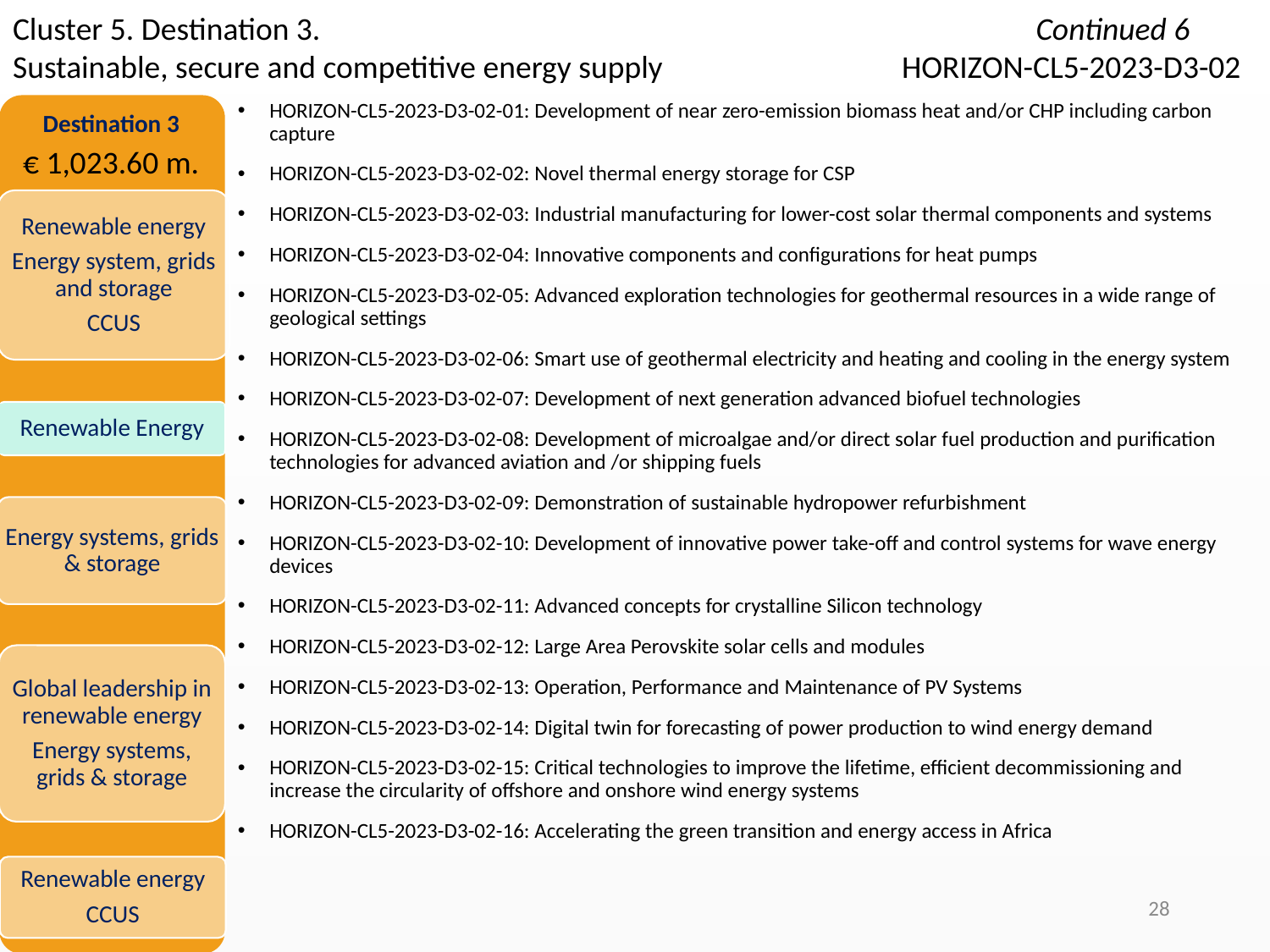

Cluster 5. Destination 3.						 Continued 6
Sustainable, secure and competitive energy supply		HORIZON-CL5-2023-D3-02
HORIZON-CL5-2023-D3-02-01: Development of near zero-emission biomass heat and/or CHP including carbon capture
HORIZON-CL5-2023-D3-02-02: Novel thermal energy storage for CSP
HORIZON-CL5-2023-D3-02-03: Industrial manufacturing for lower-cost solar thermal components and systems
HORIZON-CL5-2023-D3-02-04: Innovative components and configurations for heat pumps
HORIZON-CL5-2023-D3-02-05: Advanced exploration technologies for geothermal resources in a wide range of geological settings
HORIZON-CL5-2023-D3-02-06: Smart use of geothermal electricity and heating and cooling in the energy system
HORIZON-CL5-2023-D3-02-07: Development of next generation advanced biofuel technologies
HORIZON-CL5-2023-D3-02-08: Development of microalgae and/or direct solar fuel production and purification technologies for advanced aviation and /or shipping fuels
HORIZON-CL5-2023-D3-02-09: Demonstration of sustainable hydropower refurbishment
HORIZON-CL5-2023-D3-02-10: Development of innovative power take-off and control systems for wave energy devices
HORIZON-CL5-2023-D3-02-11: Advanced concepts for crystalline Silicon technology
HORIZON-CL5-2023-D3-02-12: Large Area Perovskite solar cells and modules
HORIZON-CL5-2023-D3-02-13: Operation, Performance and Maintenance of PV Systems
HORIZON-CL5-2023-D3-02-14: Digital twin for forecasting of power production to wind energy demand
HORIZON-CL5-2023-D3-02-15: Critical technologies to improve the lifetime, efficient decommissioning and increase the circularity of offshore and onshore wind energy systems
HORIZON-CL5-2023-D3-02-16: Accelerating the green transition and energy access in Africa

Destination 3
€ 1,023.60 m.

Renewable energy
Energy system, grids and storage
CCUS

Renewable Energy

Energy systems, grids & storage

Global leadership in renewable energy
Energy systems, grids & storage

Renewable energy
CCUS
28